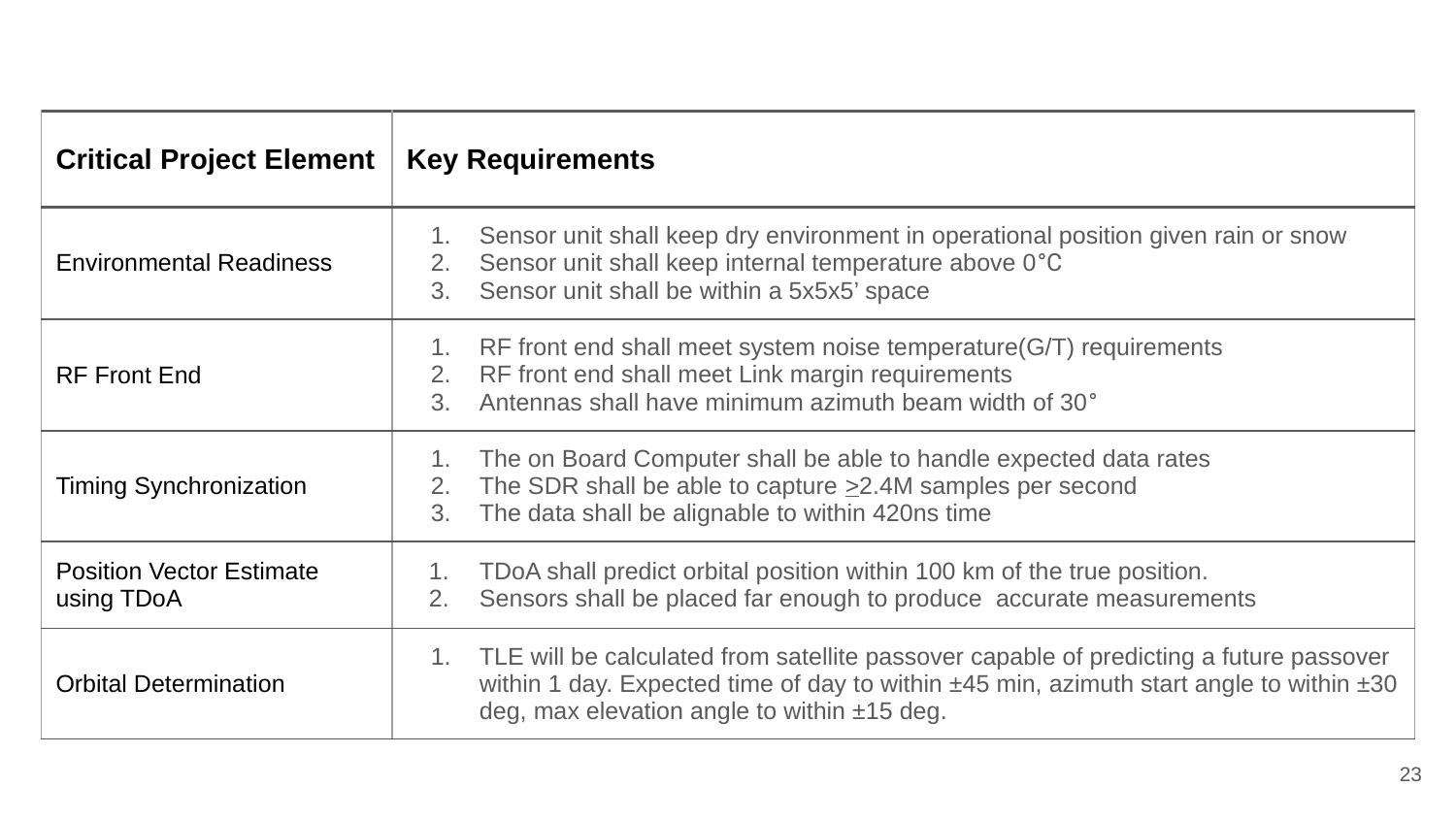

| Critical Project Element | Key Requirements |
| --- | --- |
| Environmental Readiness | Sensor unit shall keep dry environment in operational position given rain or snow Sensor unit shall keep internal temperature above 0°C Sensor unit shall be within a 5x5x5’ space |
| RF Front End | RF front end shall meet system noise temperature(G/T) requirements RF front end shall meet Link margin requirements Antennas shall have minimum azimuth beam width of 30° |
| Timing Synchronization | The on Board Computer shall be able to handle expected data rates The SDR shall be able to capture >2.4M samples per second The data shall be alignable to within 420ns time |
| Position Vector Estimate using TDoA | TDoA shall predict orbital position within 100 km of the true position. Sensors shall be placed far enough to produce accurate measurements |
| Orbital Determination | TLE will be calculated from satellite passover capable of predicting a future passover within 1 day. Expected time of day to within ±45 min, azimuth start angle to within ±30 deg, max elevation angle to within ±15 deg. |
23